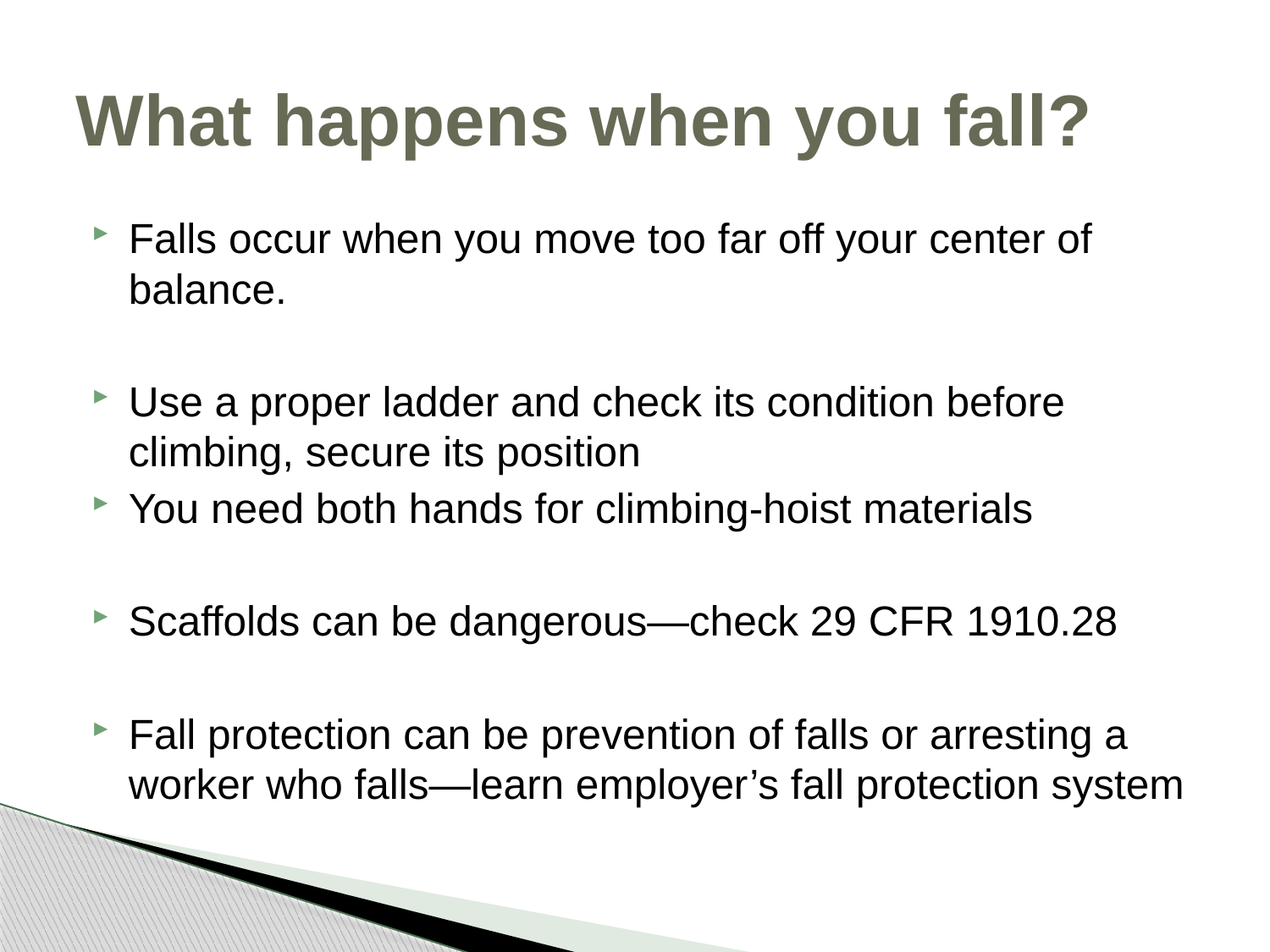

# What happens when you fall?
Falls occur when you move too far off your center of balance.

Use a proper ladder and check its condition before climbing, secure its position
You need both hands for climbing-hoist materials

Scaffolds can be dangerous—check 29 CFR 1910.28

Fall protection can be prevention of falls or arresting a worker who falls—learn employer’s fall protection system